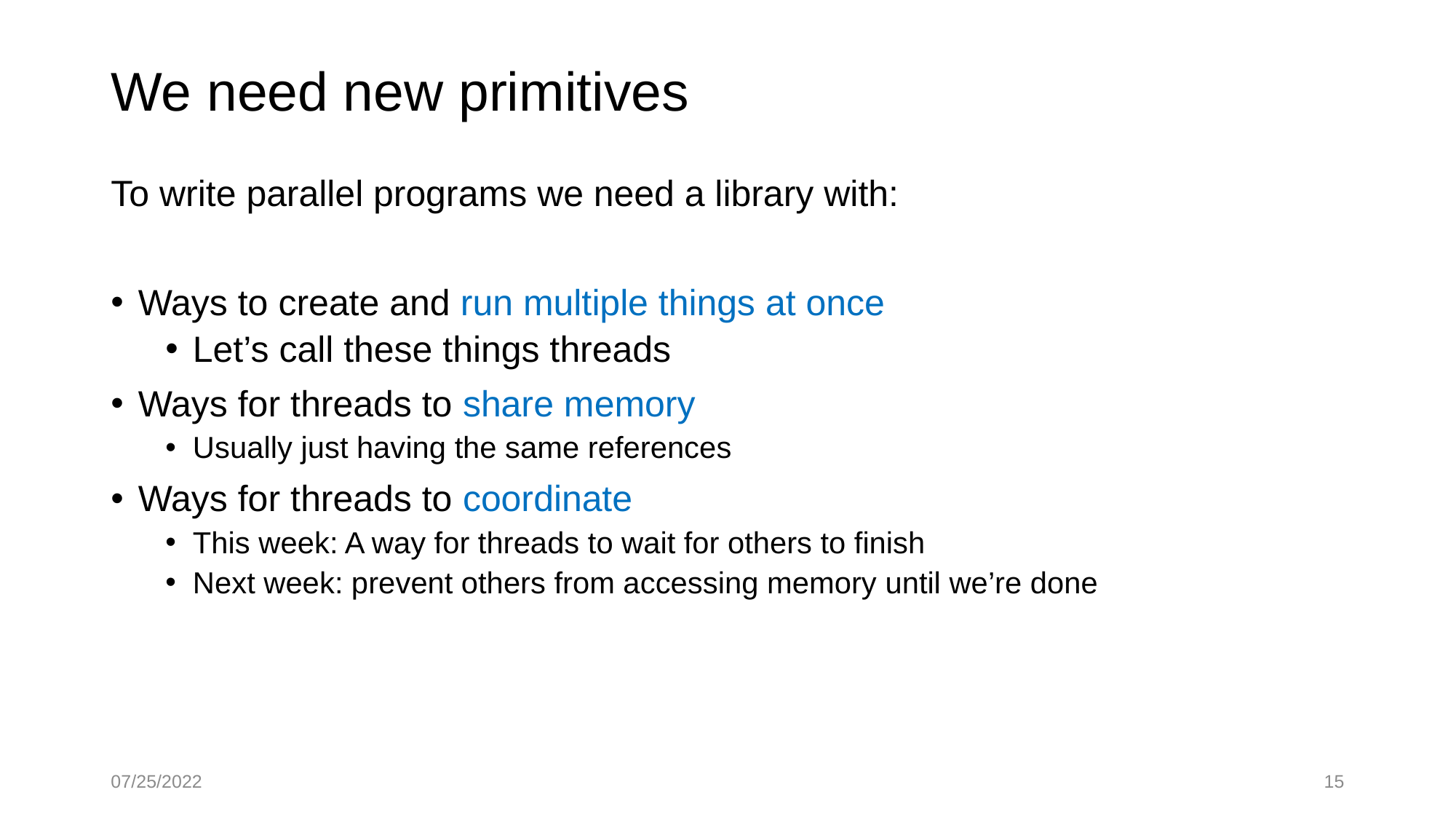

# We need new primitives
To write parallel programs we need a library with:

Ways to create and run multiple things at once
Let’s call these things threads
Ways for threads to share memory
Usually just having the same references
Ways for threads to coordinate
This week: A way for threads to wait for others to finish
Next week: prevent others from accessing memory until we’re done
07/25/2022
15